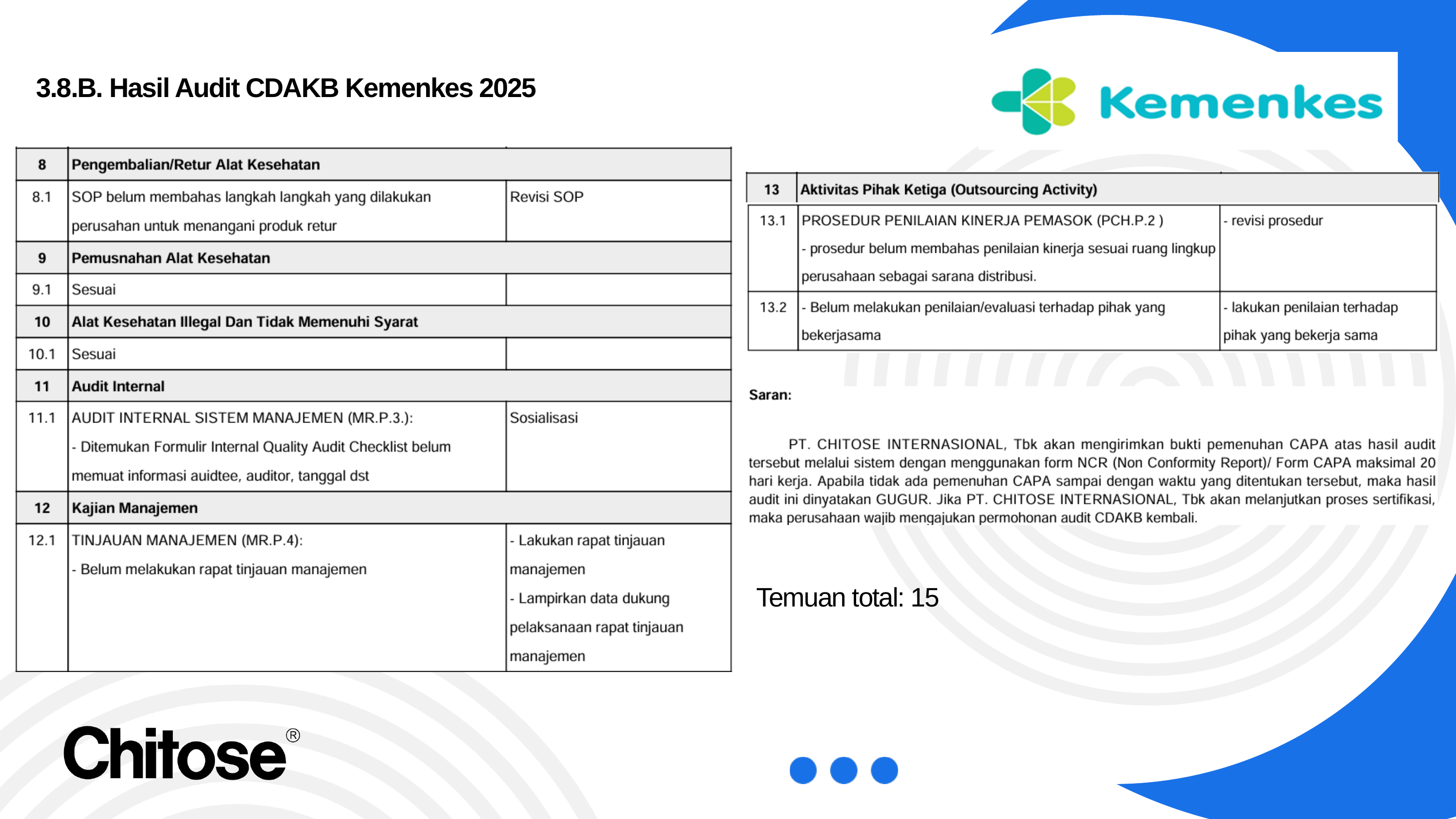

3.8.B. Hasil Audit CDAKB Kemenkes 2025

Temuan total: 15